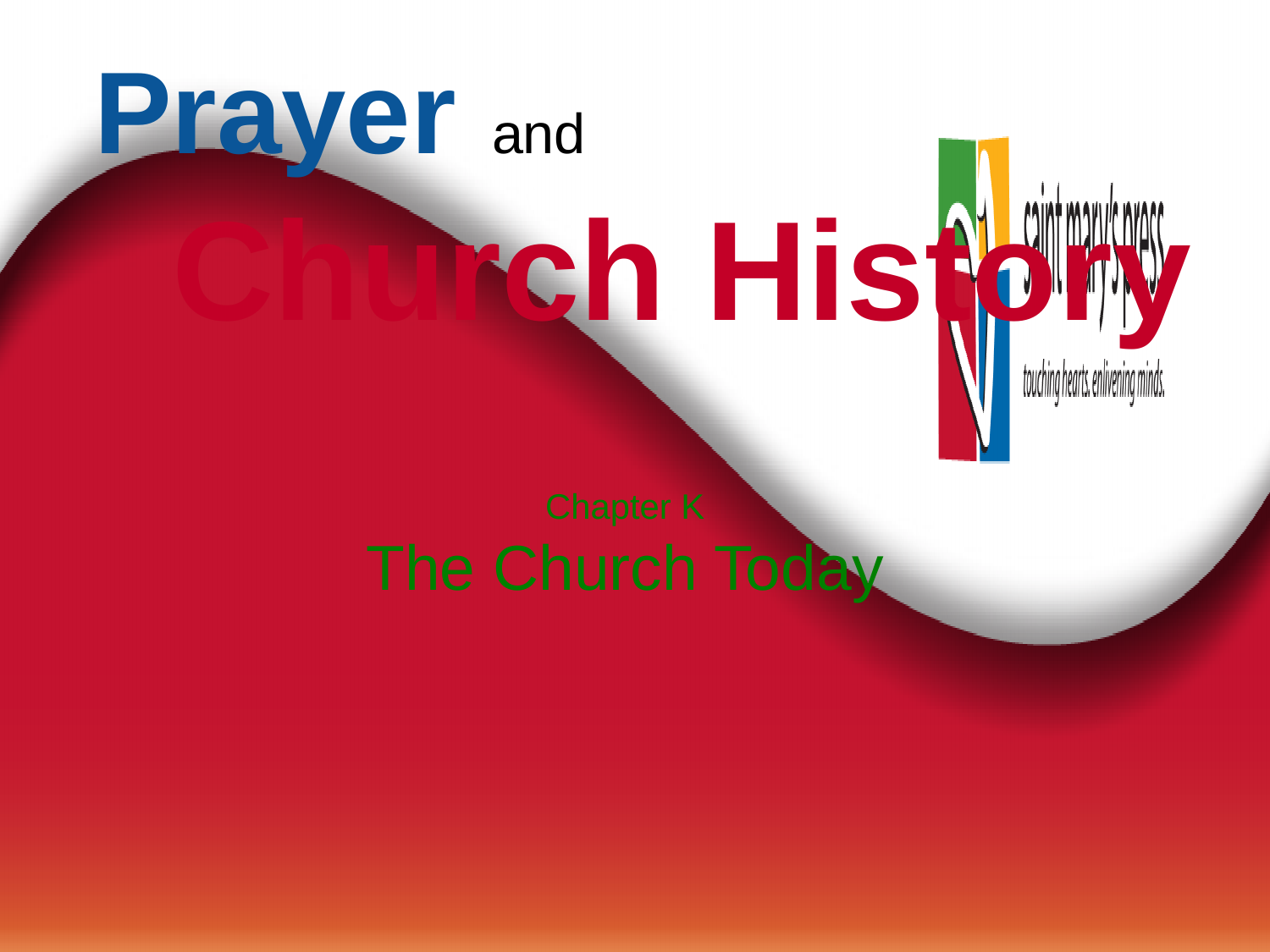

# Prayer and Church History
Chapter K
The Church Today